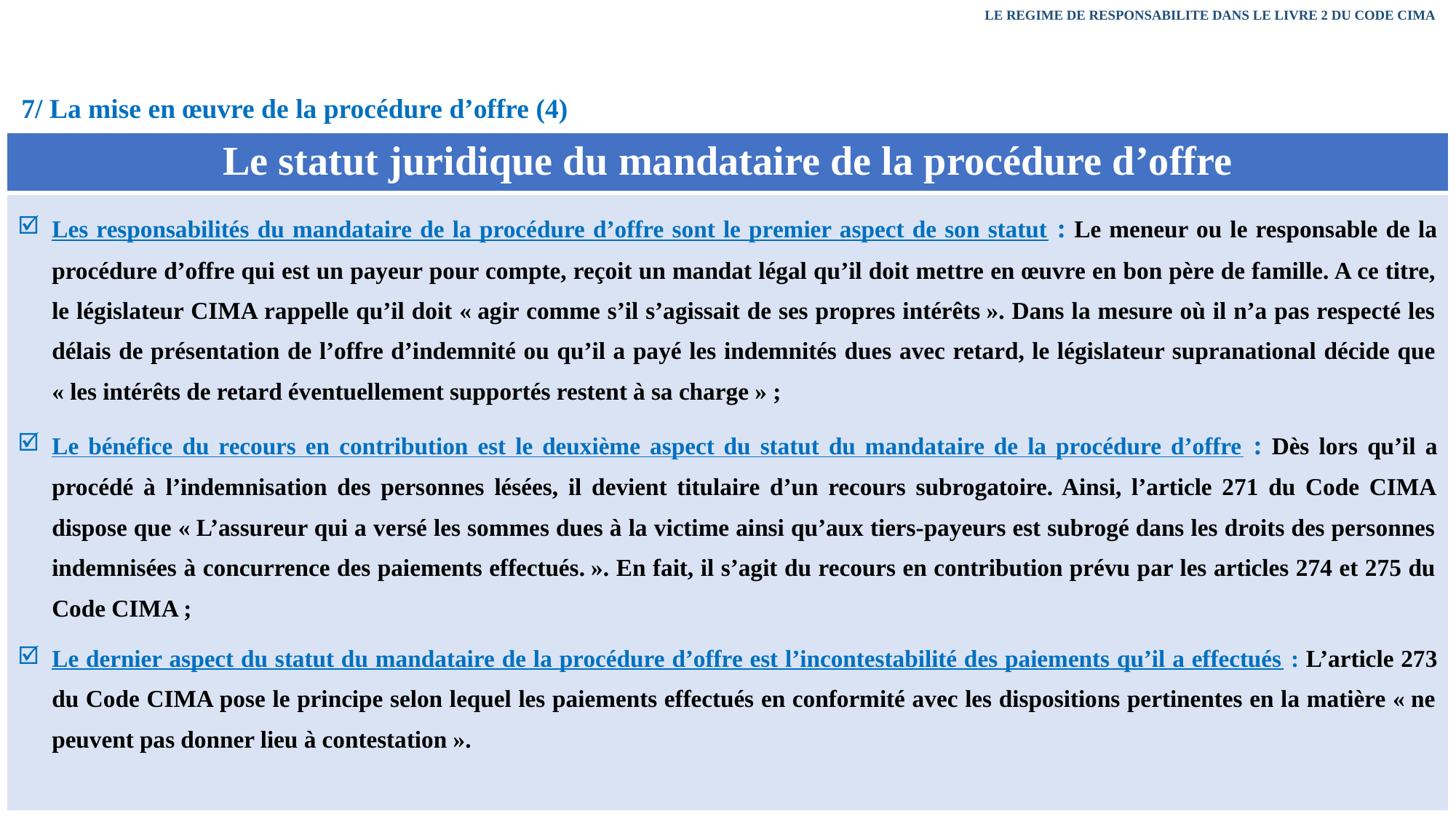

LE REGIME DE RESPONSABILITE DANS LE LIVRE 2 DU CODE CIMA
7/ La mise en œuvre de la procédure d’offre (4)
| Le statut juridique du mandataire de la procédure d’offre |
| --- |
| Les responsabilités du mandataire de la procédure d’offre sont le premier aspect de son statut : Le meneur ou le responsable de la procédure d’offre qui est un payeur pour compte, reçoit un mandat légal qu’il doit mettre en œuvre en bon père de famille. A ce titre, le législateur CIMA rappelle qu’il doit « agir comme s’il s’agissait de ses propres intérêts ». Dans la mesure où il n’a pas respecté les délais de présentation de l’offre d’indemnité ou qu’il a payé les indemnités dues avec retard, le législateur supranational décide que « les intérêts de retard éventuellement supportés restent à sa charge » ; Le bénéfice du recours en contribution est le deuxième aspect du statut du mandataire de la procédure d’offre : Dès lors qu’il a procédé à l’indemnisation des personnes lésées, il devient titulaire d’un recours subrogatoire. Ainsi, l’article 271 du Code CIMA dispose que « L’assureur qui a versé les sommes dues à la victime ainsi qu’aux tiers-payeurs est subrogé dans les droits des personnes indemnisées à concurrence des paiements effectués. ». En fait, il s’agit du recours en contribution prévu par les articles 274 et 275 du Code CIMA ; Le dernier aspect du statut du mandataire de la procédure d’offre est l’incontestabilité des paiements qu’il a effectués : L’article 273 du Code CIMA pose le principe selon lequel les paiements effectués en conformité avec les dispositions pertinentes en la matière « ne peuvent pas donner lieu à contestation ». |